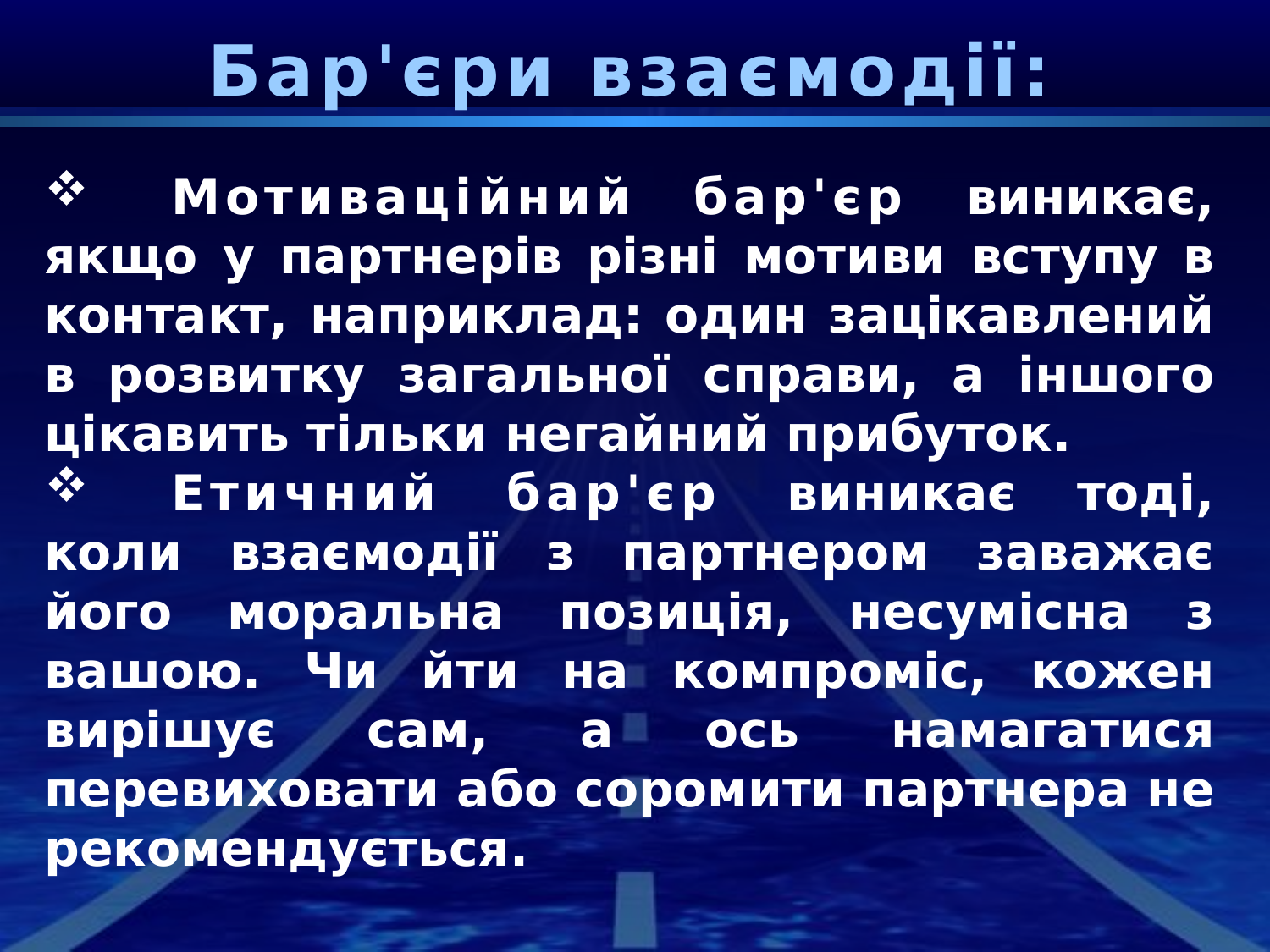

# Бар'єри взаємодії:
	Мотиваційний бар'єр виникає, якщо у партнерів різні мотиви вступу в контакт, наприклад: один зацікавлений в розвитку загальної справи, а іншого цікавить тільки негайний прибуток.
	Етичний бар'єр виникає тоді, коли взаємодії з партнером заважає його моральна позиція, несумісна з вашою. Чи йти на компроміс, кожен вирішує сам, а ось намагатися перевиховати або соромити партнера не рекомендується.